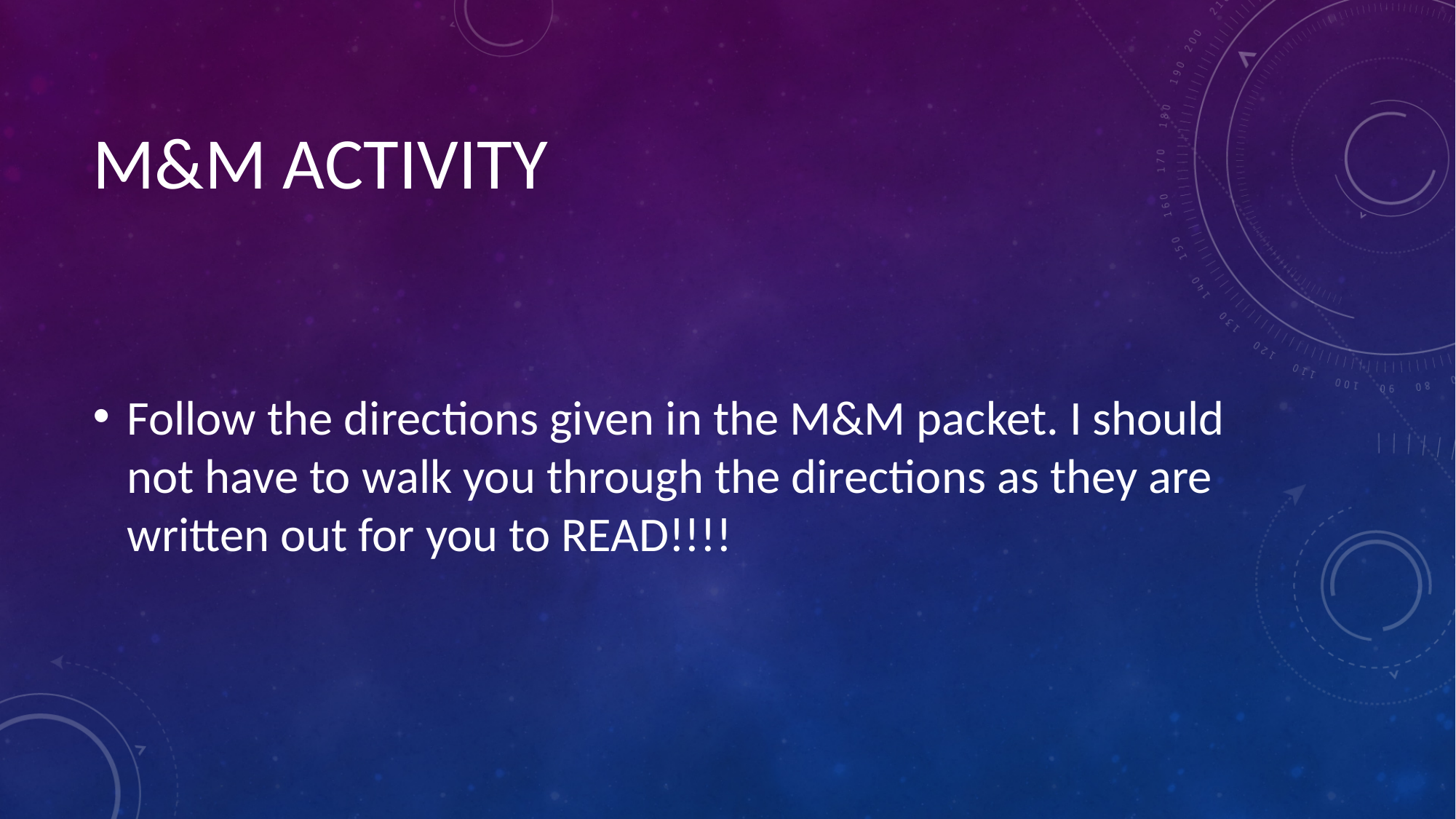

# M&M Activity
Follow the directions given in the M&M packet. I should not have to walk you through the directions as they are written out for you to READ!!!!